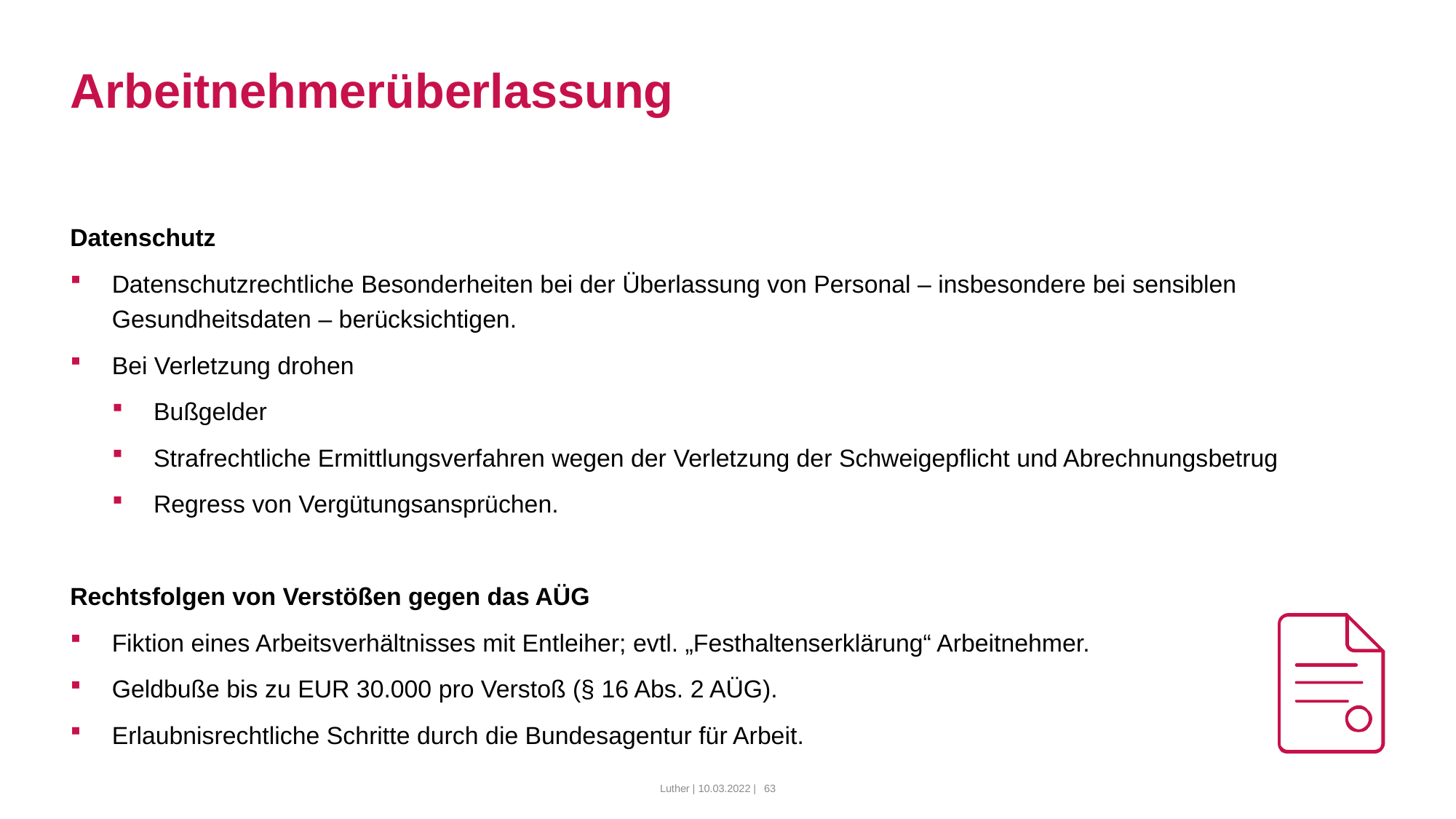

# Arbeitnehmerüberlassung
Datenschutz
Datenschutzrechtliche Besonderheiten bei der Überlassung von Personal – insbesondere bei sensiblen Gesundheitsdaten – berücksichtigen.
Bei Verletzung drohen
Bußgelder
Strafrechtliche Ermittlungsverfahren wegen der Verletzung der Schweigepflicht und Abrechnungsbetrug
Regress von Vergütungsansprüchen.

Rechtsfolgen von Verstößen gegen das AÜG
Fiktion eines Arbeitsverhältnisses mit Entleiher; evtl. „Festhaltenserklärung“ Arbeitnehmer.
Geldbuße bis zu EUR 30.000 pro Verstoß (§ 16 Abs. 2 AÜG).
Erlaubnisrechtliche Schritte durch die Bundesagentur für Arbeit.

Luther | 10.03.2022 |
63